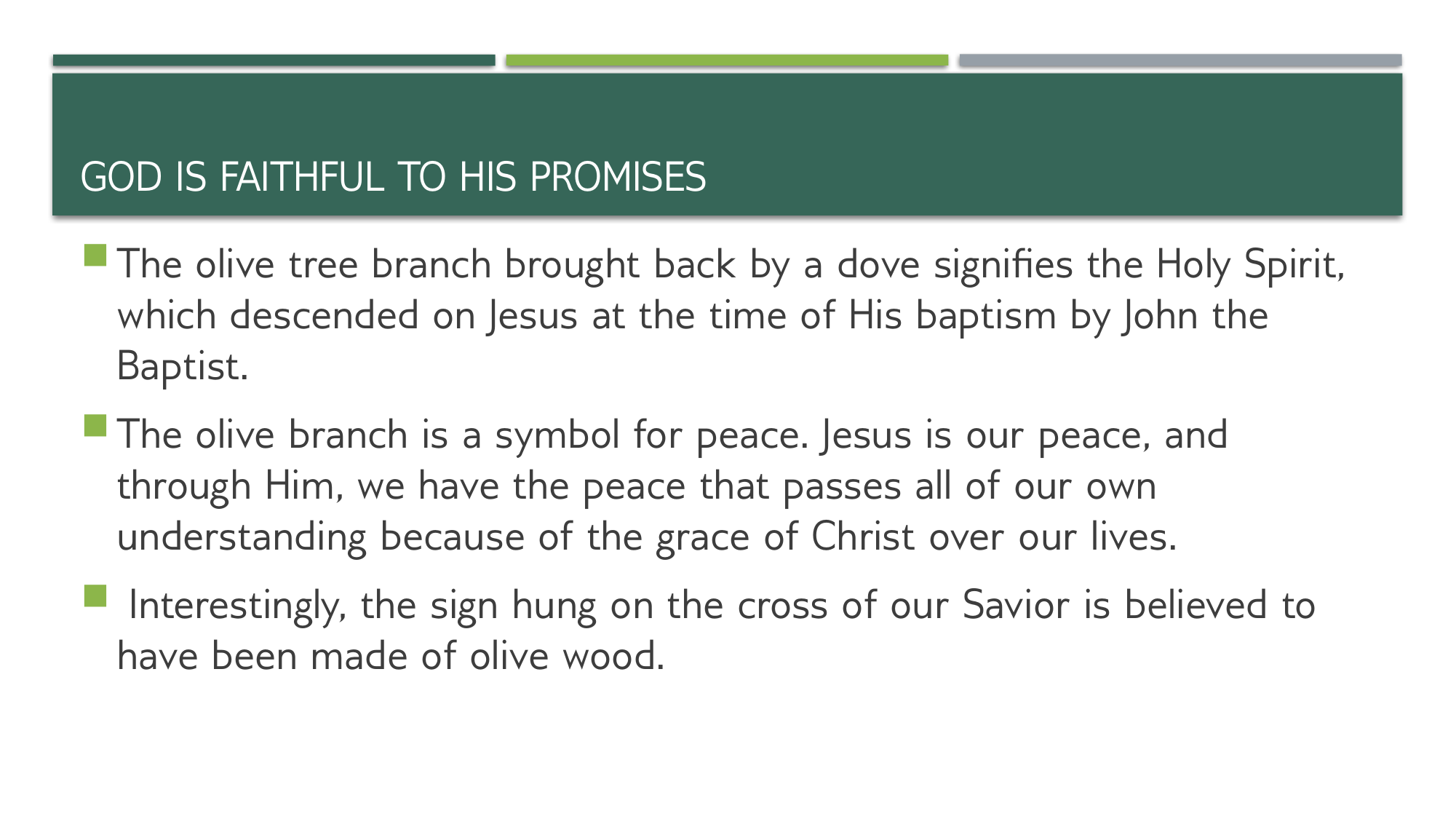

# God is faithful to his promises
The olive tree branch brought back by a dove signifies the Holy Spirit, which descended on Jesus at the time of His baptism by John the Baptist.
The olive branch is a symbol for peace. Jesus is our peace, and through Him, we have the peace that passes all of our own understanding because of the grace of Christ over our lives.
 Interestingly, the sign hung on the cross of our Savior is believed to have been made of olive wood.